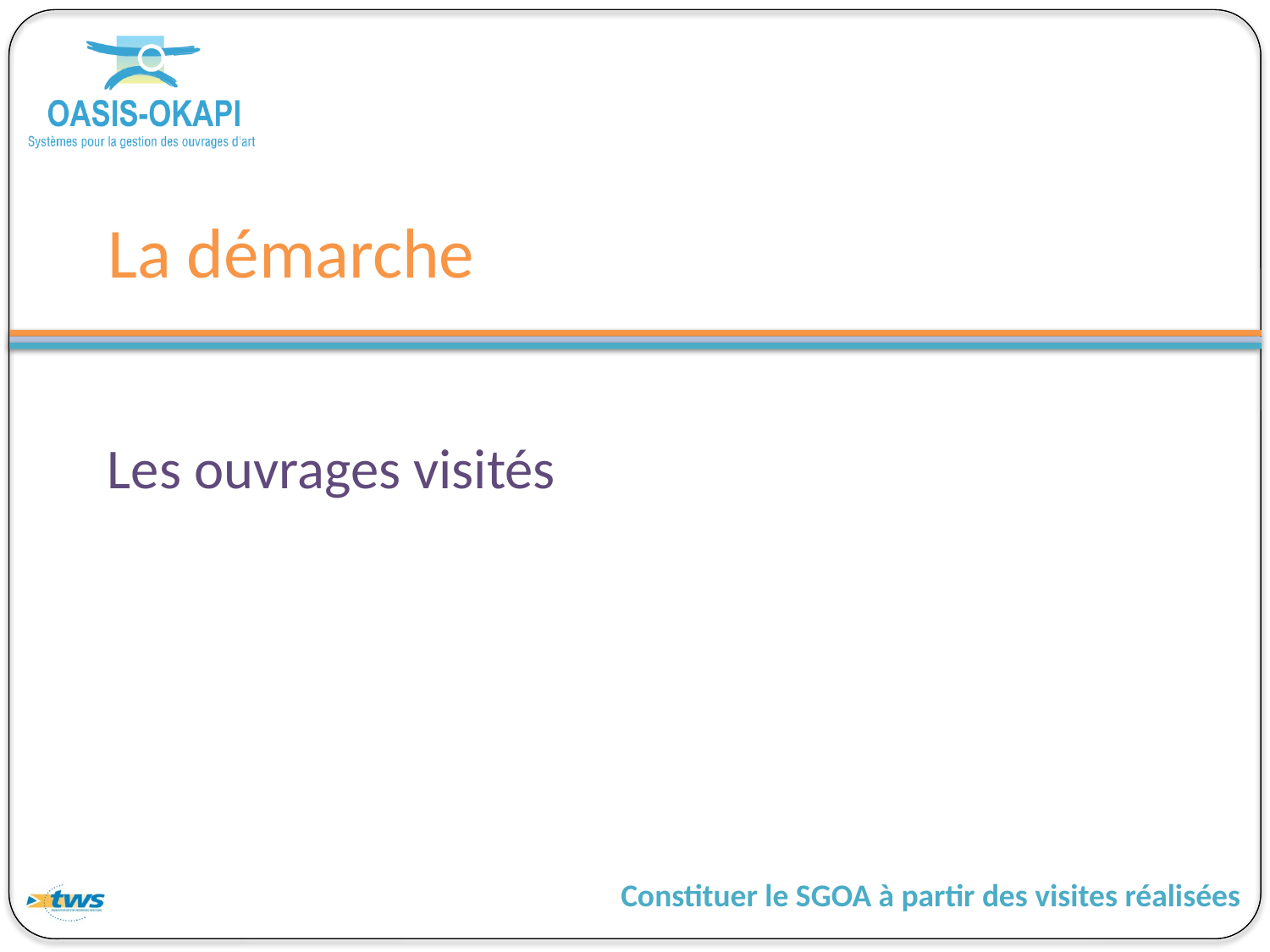

# La démarche
Les ouvrages visités
Constituer le SGOA à partir des visites réalisées